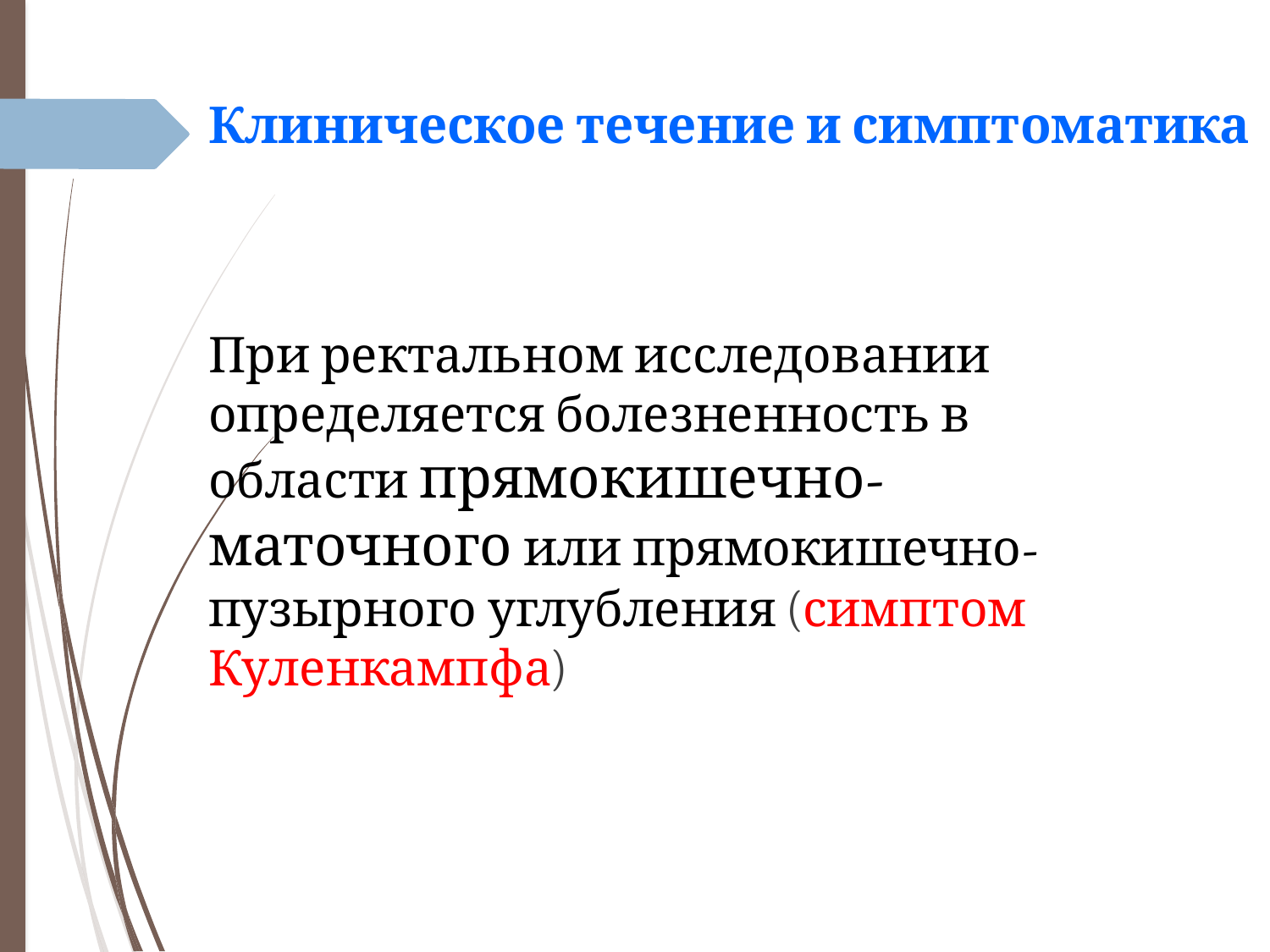

# Клиническое течение и симптоматика
При ректальном исследовании определяется болезненность в области прямокишечно-маточного или прямокишечно-пузырного углубления (симптом Куленкампфа)